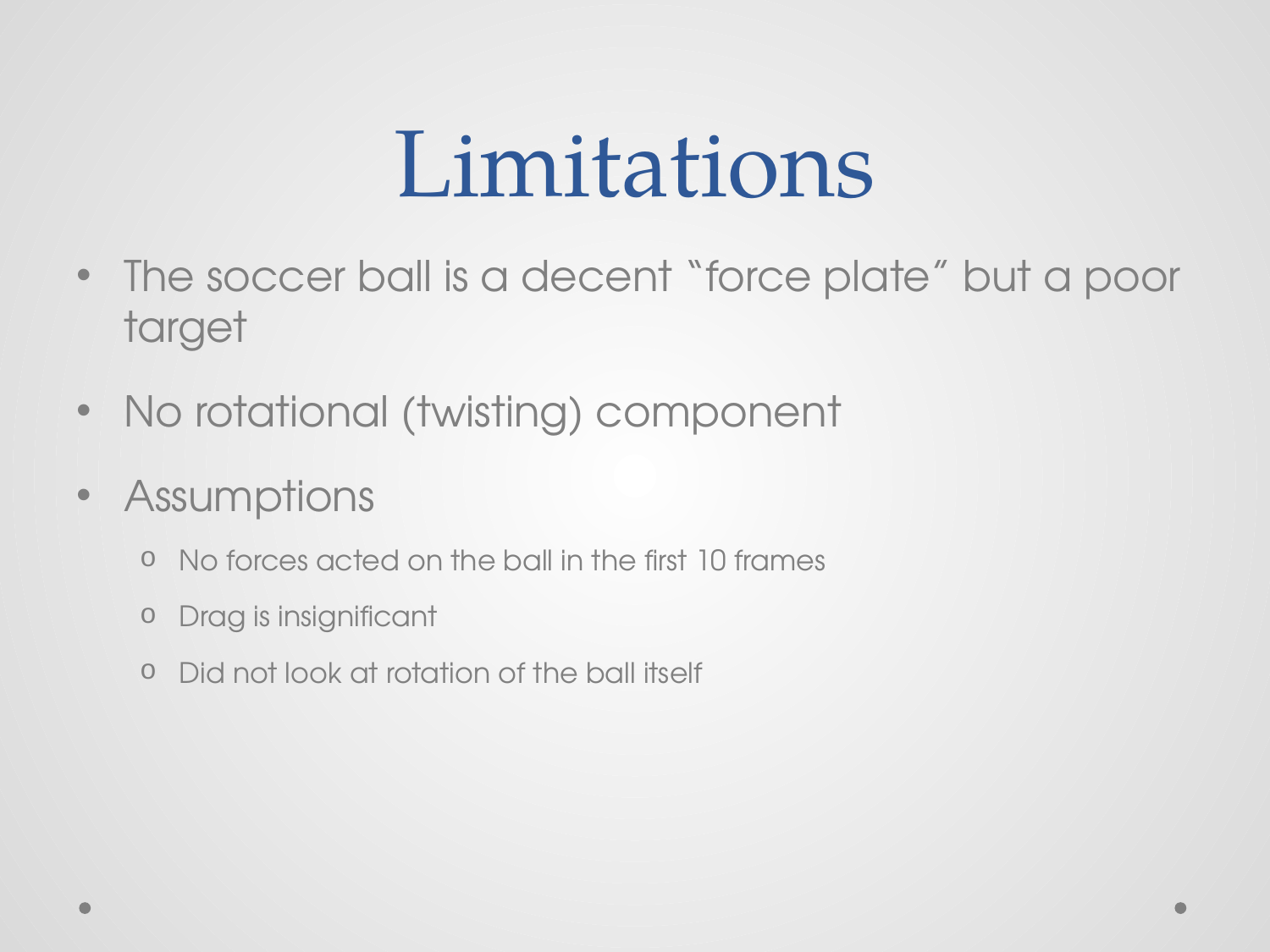

# Limitations
The soccer ball is a decent “force plate” but a poor target
No rotational (twisting) component
Assumptions
No forces acted on the ball in the first 10 frames
Drag is insignificant
Did not look at rotation of the ball itself